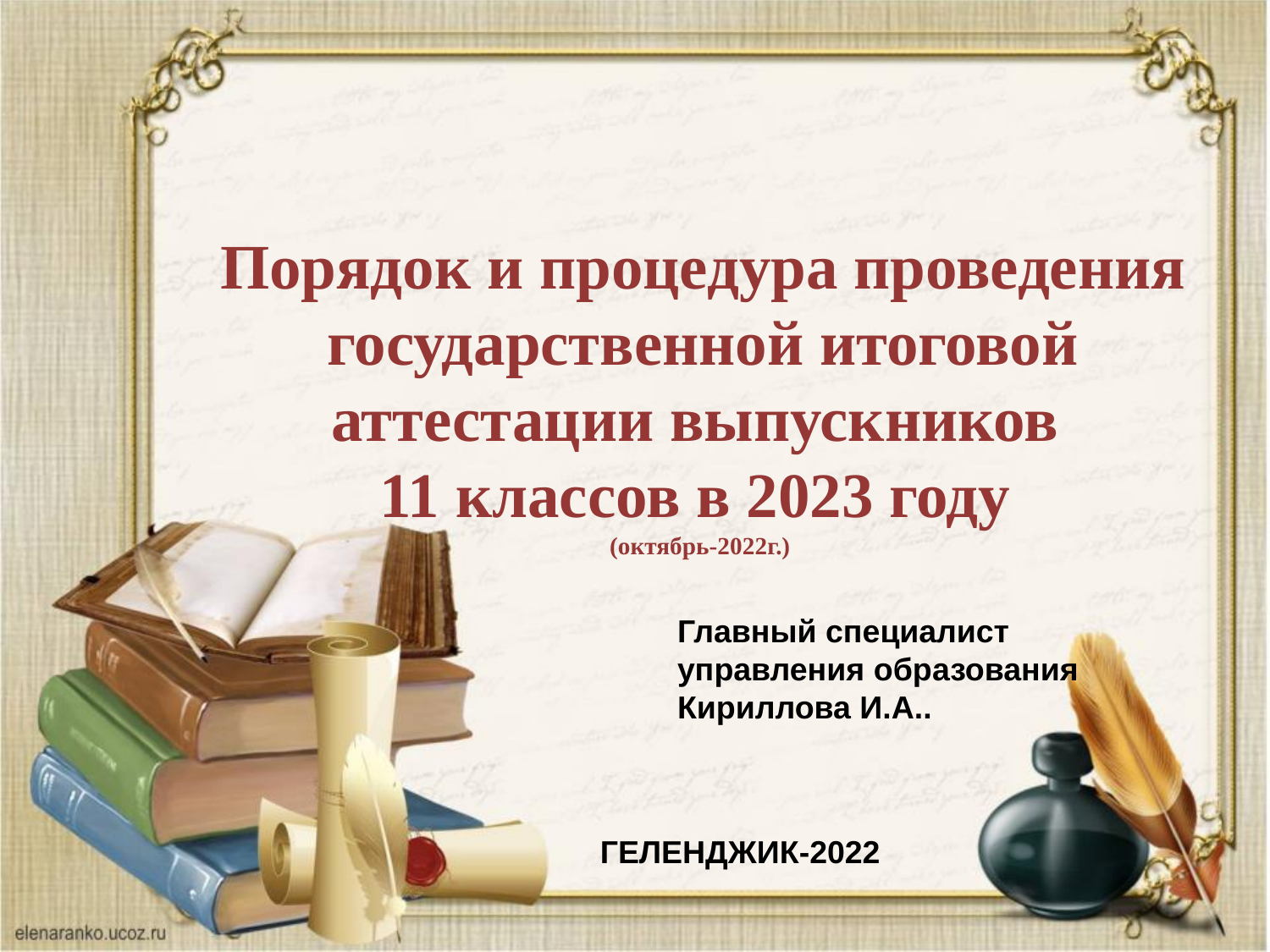

Порядок и процедура проведения государственной итоговой аттестации выпускников
11 классов в 2023 году
(октябрь-2022г.)
Главный специалист управления образования  Кириллова И.А..
ГЕЛЕНДЖИК-2022